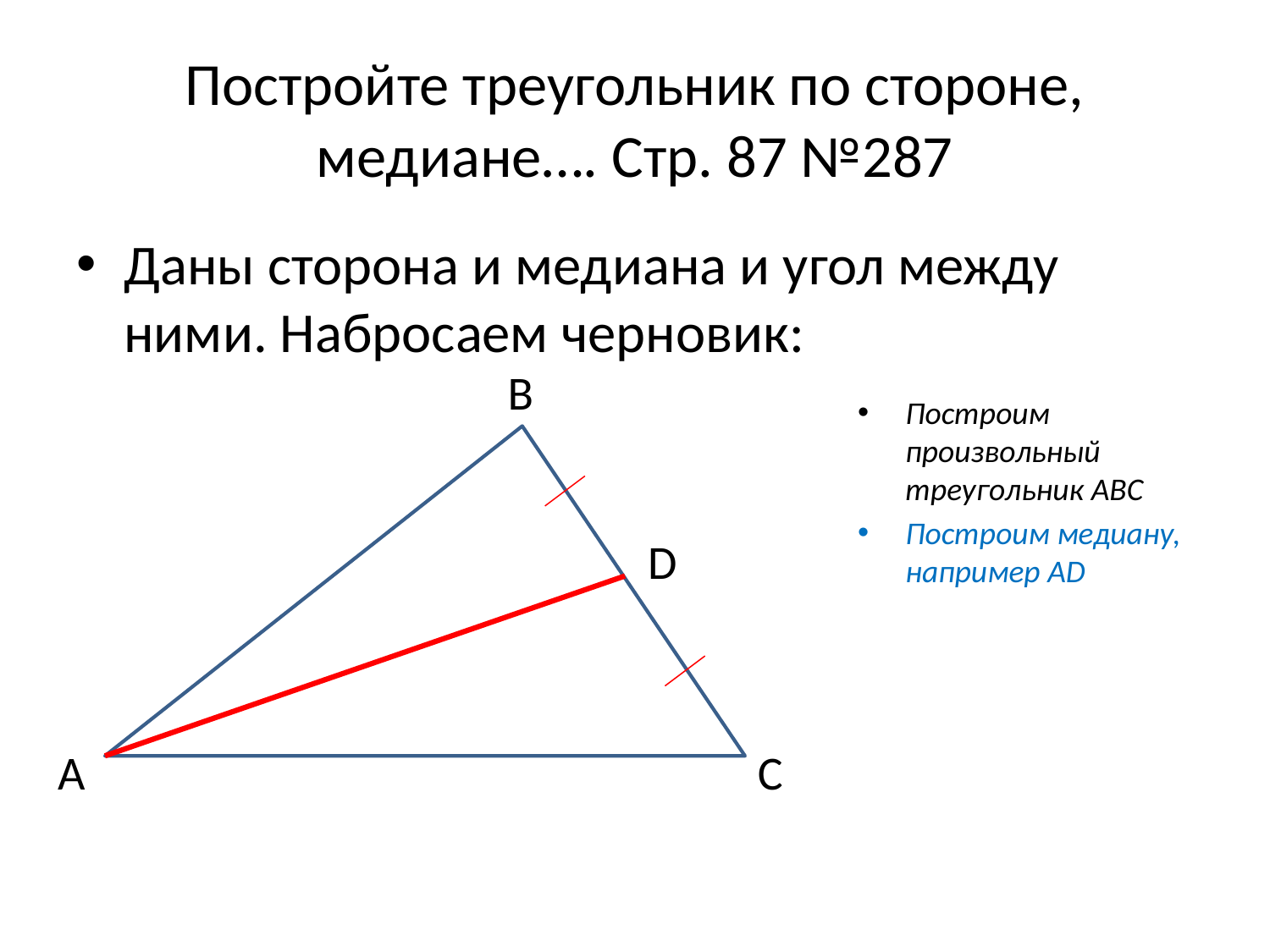

# Постройте треугольник по стороне, медиане…. Стр. 87 №287
Даны сторона и медиана и угол между ними. Набросаем черновик:

B
Построим произвольный треугольник ABC
Построим медиану, например AD

D
A
C